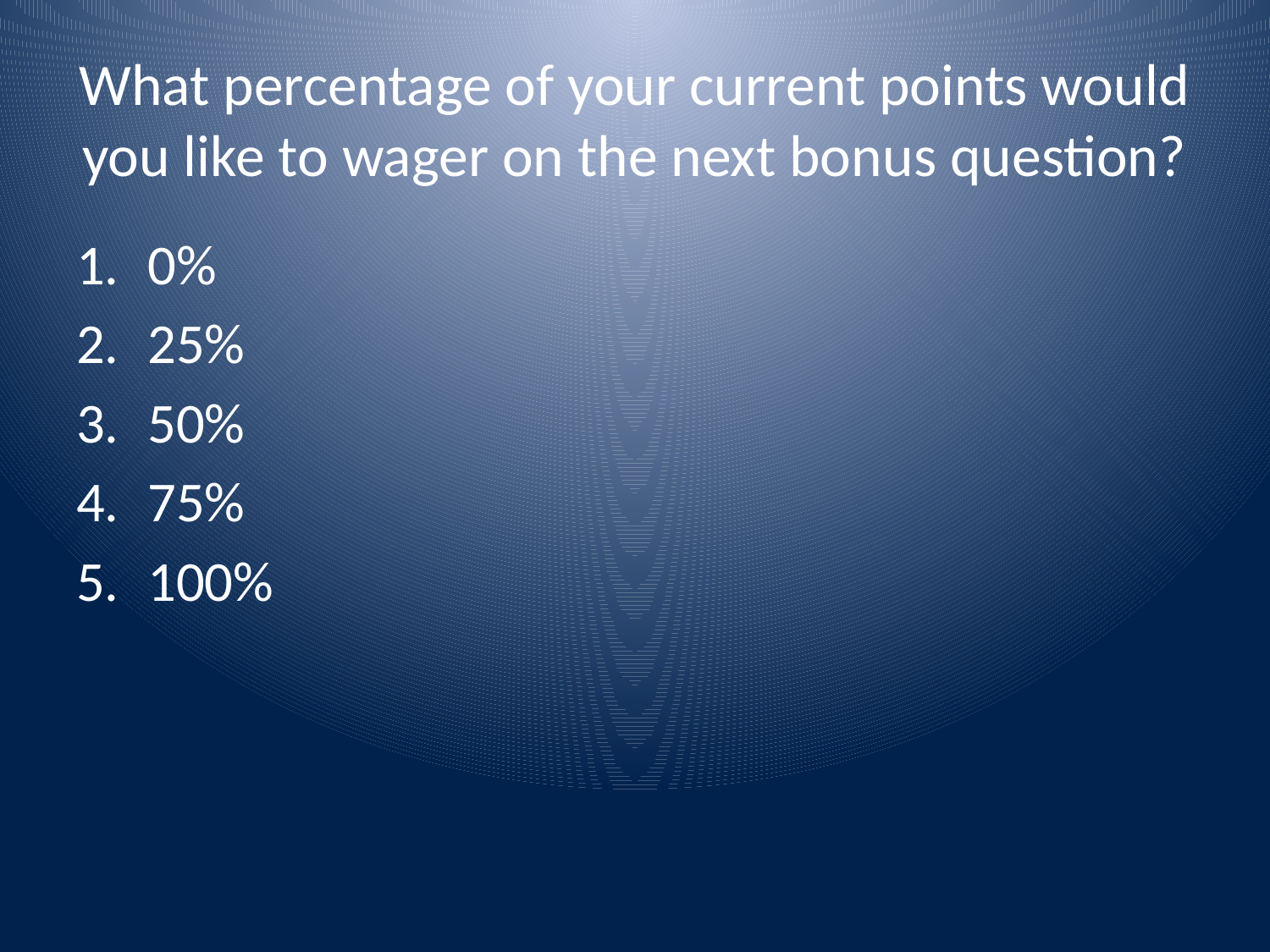

# What percentage of your current points would you like to wager on the next bonus question?
0%
25%
50%
75%
100%